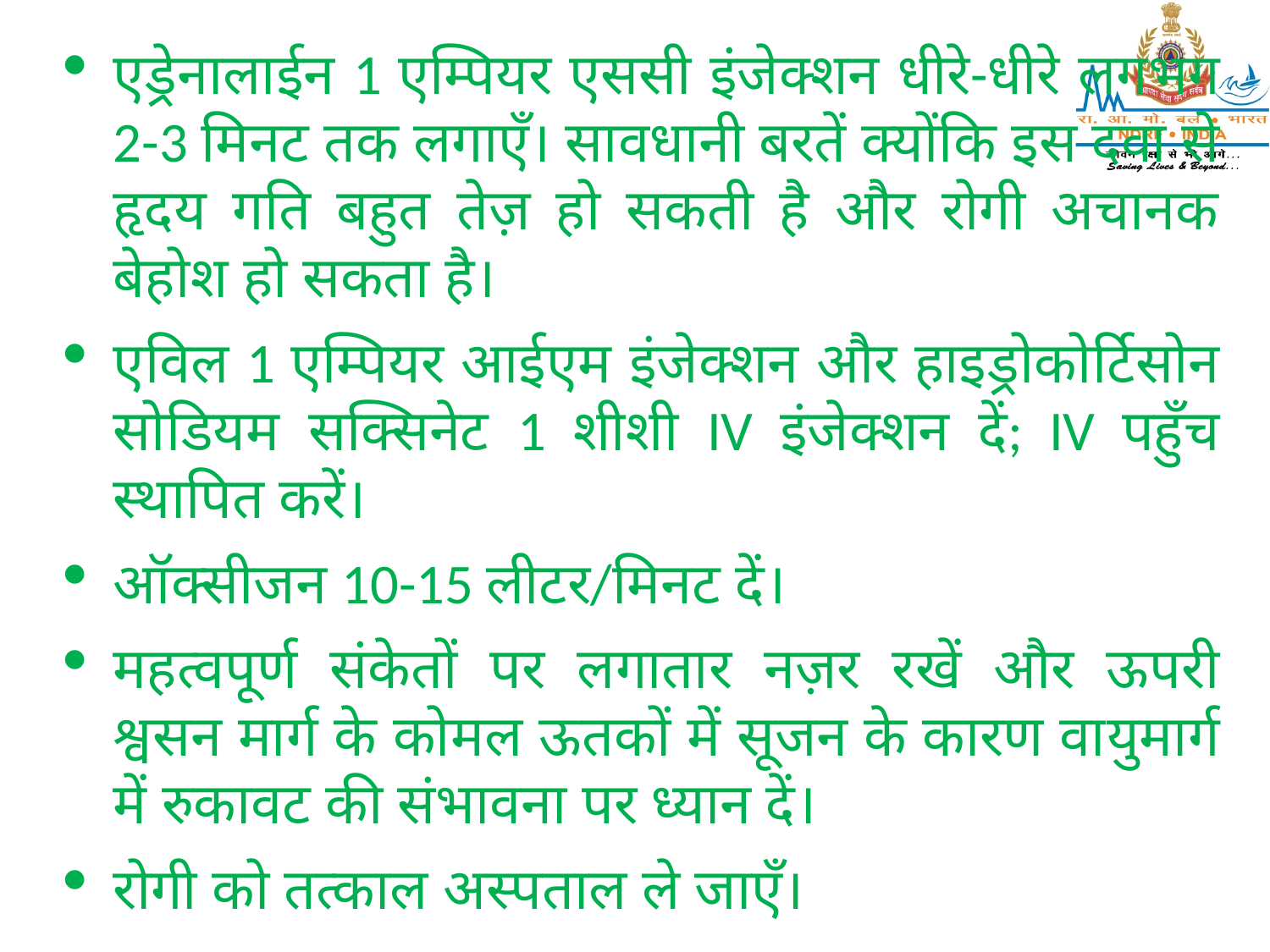

एड्रेनालाईन 1 एम्पियर एससी इंजेक्शन धीरे-धीरे लगभग 2-3 मिनट तक लगाएँ। सावधानी बरतें क्योंकि इस दवा से हृदय गति बहुत तेज़ हो सकती है और रोगी अचानक बेहोश हो सकता है।
एविल 1 एम्पियर आईएम इंजेक्शन और हाइड्रोकोर्टिसोन सोडियम सक्सिनेट 1 शीशी IV इंजेक्शन दें; IV पहुँच स्थापित करें।
ऑक्सीजन 10-15 लीटर/मिनट दें।
महत्वपूर्ण संकेतों पर लगातार नज़र रखें और ऊपरी श्वसन मार्ग के कोमल ऊतकों में सूजन के कारण वायुमार्ग में रुकावट की संभावना पर ध्यान दें।
रोगी को तत्काल अस्पताल ले जाएँ।